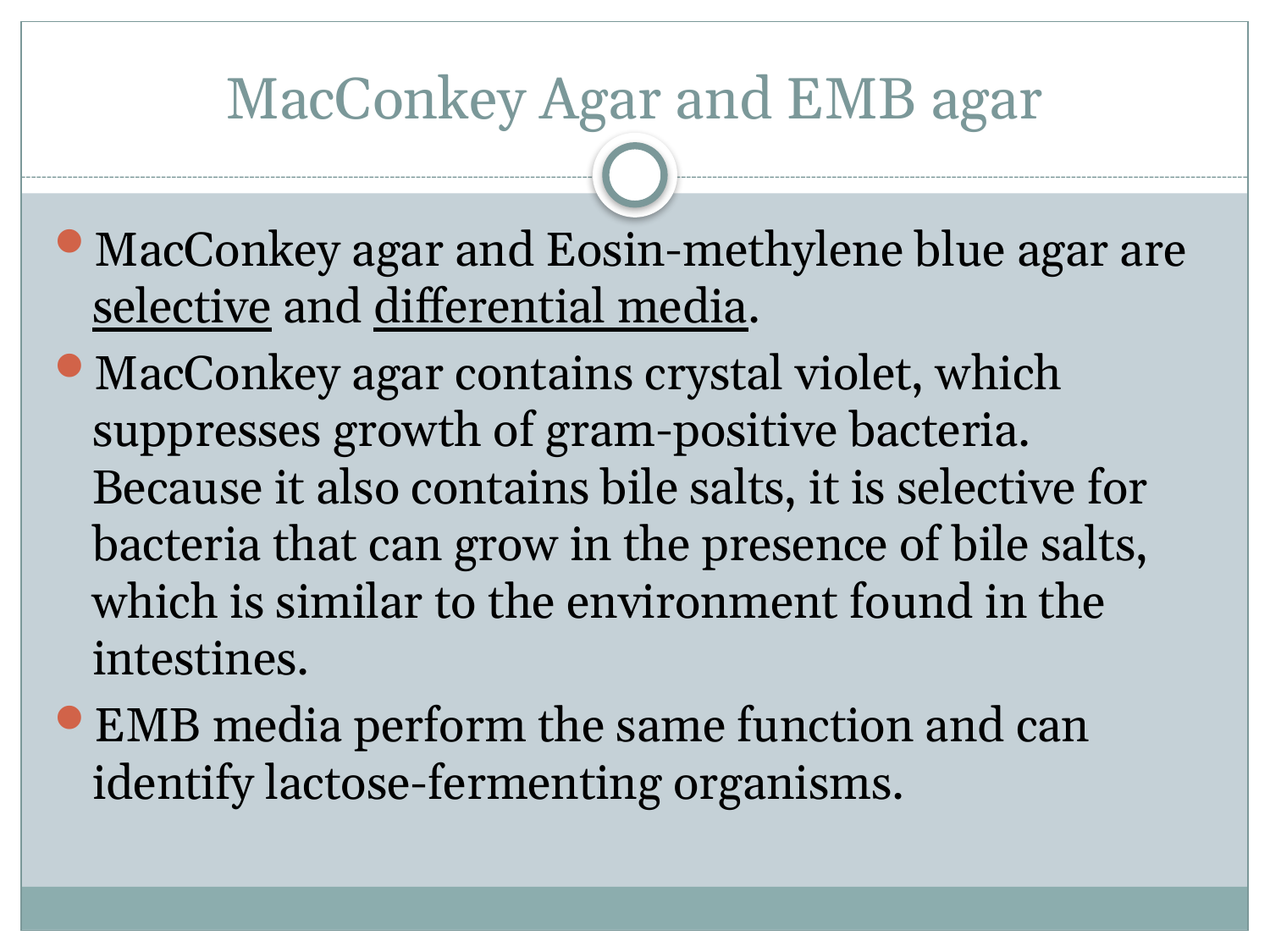

# MacConkey Agar and EMB agar
MacConkey agar and Eosin-methylene blue agar are selective and differential media.
MacConkey agar contains crystal violet, which suppresses growth of gram-positive bacteria.  Because it also contains bile salts, it is selective for bacteria that can grow in the presence of bile salts, which is similar to the environment found in the intestines.
EMB media perform the same function and can identify lactose-fermenting organisms.